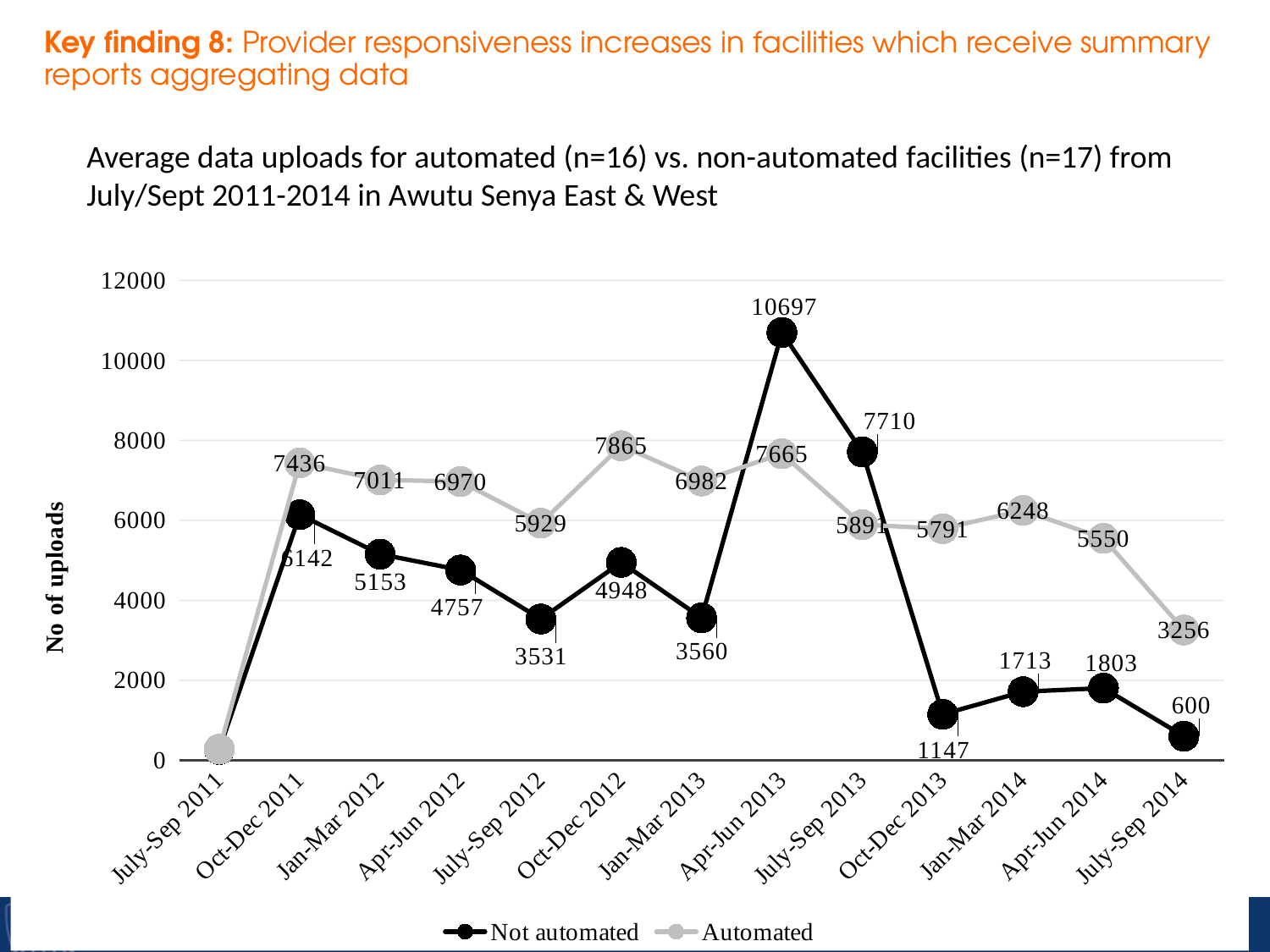

# Key finding 8: Provider responsiveness increases in facilities which receive summary reports aggregating data
Average data uploads for automated (n=16) vs. non-automated facilities (n=17) from July/Sept 2011-2014 in Awutu Senya East & West

### Chart

| Category | Not automated | Automated |
|---|---|---|
| July-Sep 2011 | 269.0 | 276.0 |
| Oct-Dec 2011 | 6142.0 | 7436.0 |
| Jan-Mar 2012 | 5153.0 | 7011.0 |
| Apr-Jun 2012 | 4757.0 | 6970.0 |
| July-Sep 2012 | 3531.0 | 5929.0 |
| Oct-Dec 2012 | 4948.0 | 7865.0 |
| Jan-Mar 2013 | 3560.0 | 6982.0 |
| Apr-Jun 2013 | 10697.0 | 7665.0 |
| July-Sep 2013 | 7710.0 | 5891.0 |
| Oct-Dec 2013 | 1147.0 | 5791.0 |
| Jan-Mar 2014 | 1713.0 | 6248.0 |
| Apr-Jun 2014 | 1803.0 | 5550.0 |
| July-Sep 2014 | 600.0 | 3256.0 |